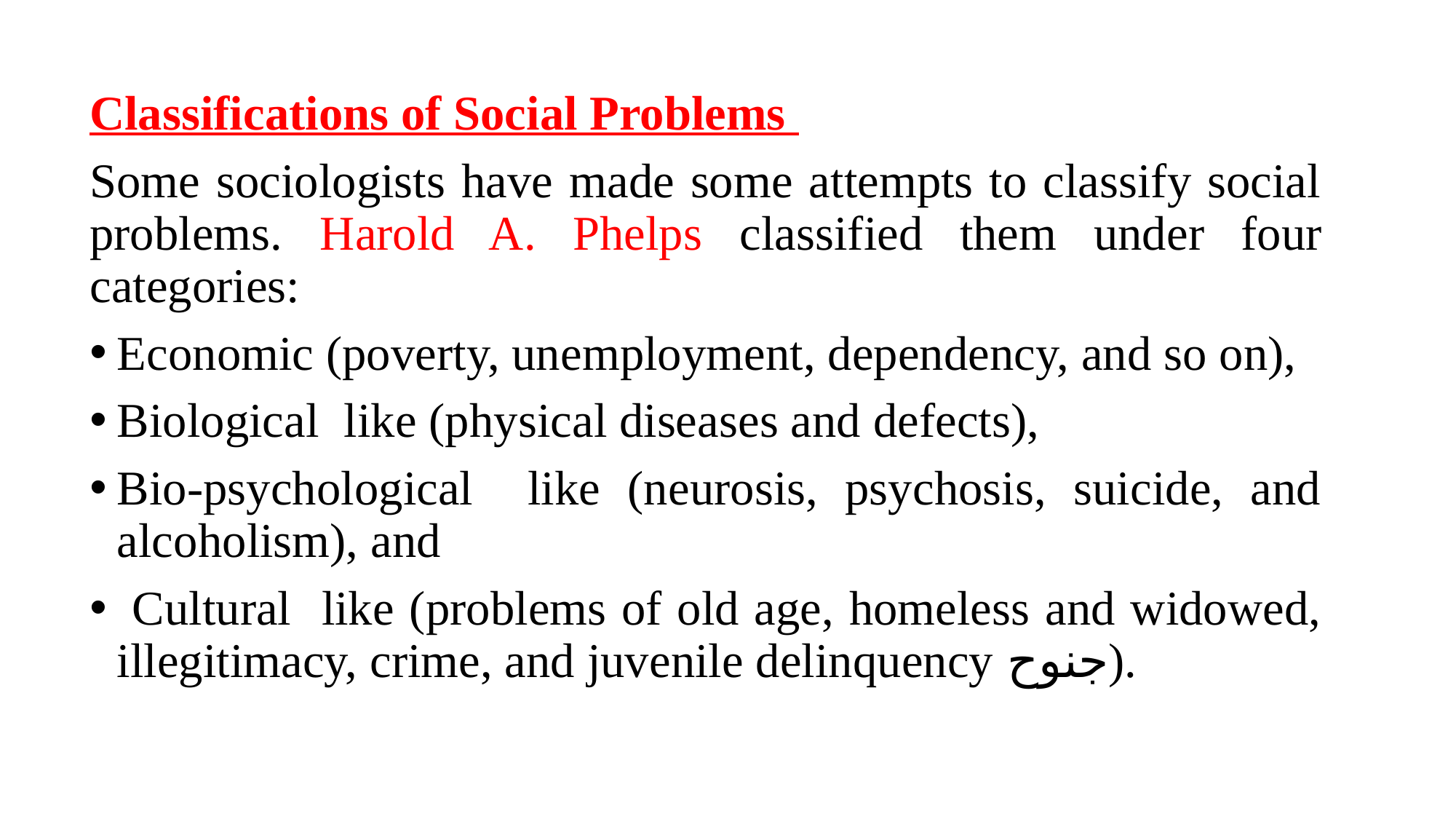

Classifications of Social Problems
Some sociologists have made some attempts to classify social problems. Harold A. Phelps classified them under four categories:
Economic (poverty, unemployment, dependency, and so on),
Biological  like (physical diseases and defects),
Bio-psychological  like (neurosis, psychosis, suicide, and alcoholism), and
 Cultural  like (problems of old age, homeless and widowed, illegitimacy, crime, and juvenile delinquency جنوح).